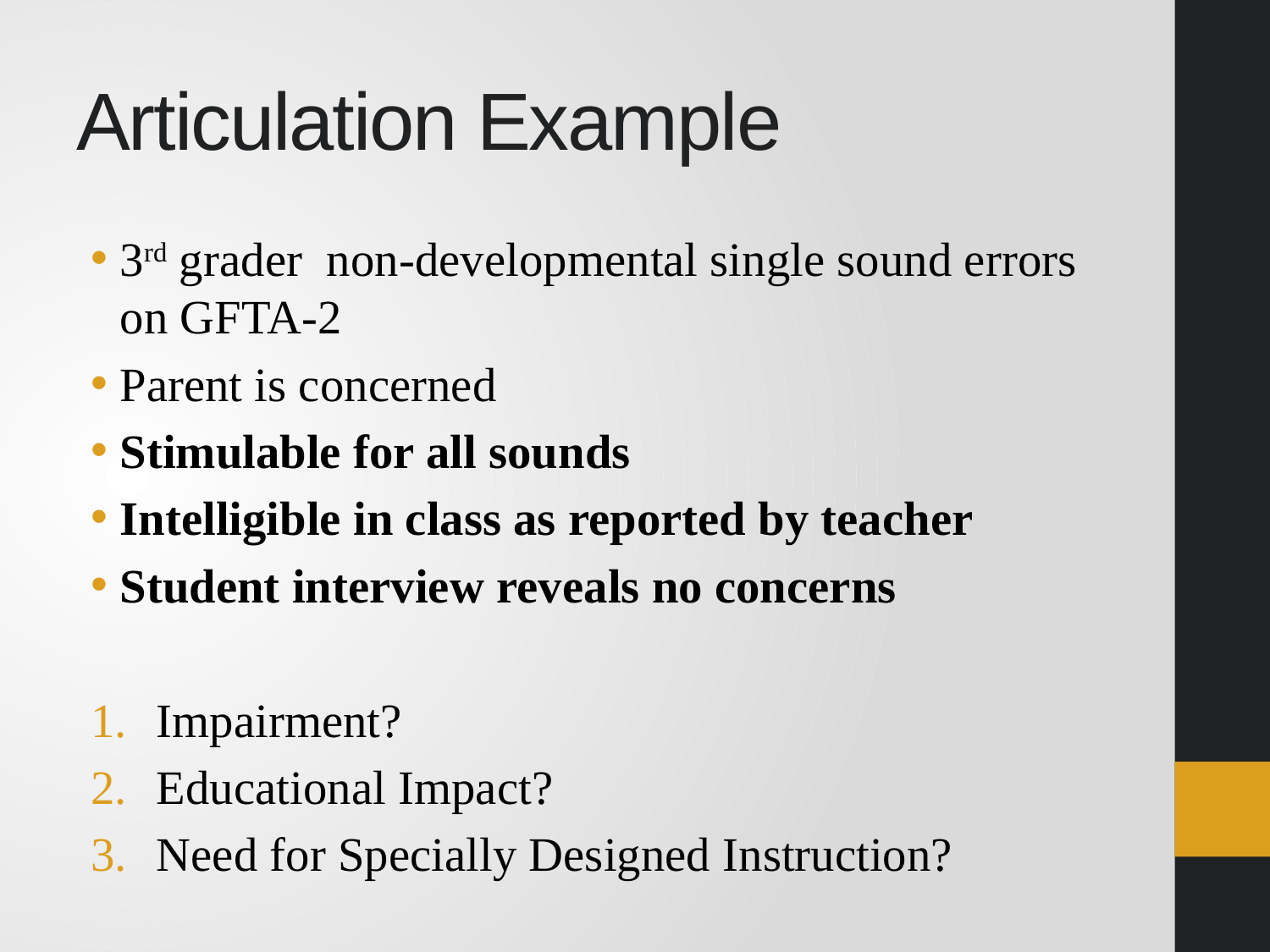

# Articulation Example
3rd grader  non-developmental single sound errors on GFTA-2
Parent is concerned
Stimulable for all sounds
Intelligible in class as reported by teacher
Student interview reveals no concerns

Impairment?
Educational Impact?
Need for Specially Designed Instruction?